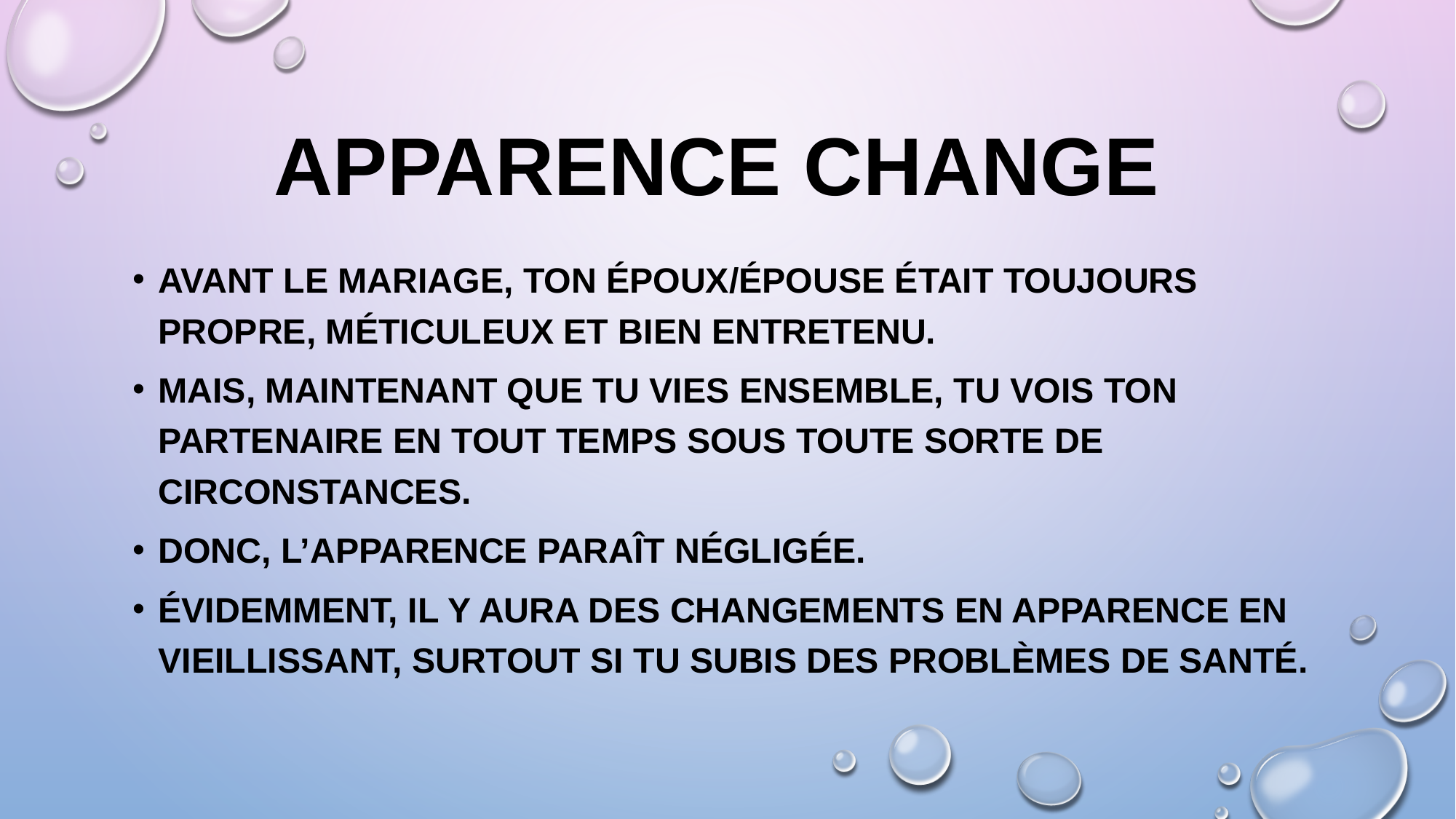

# Apparence change
Avant le mariage, ton époux/épouse était toujours propre, méticuleux et bien entretenu.
Mais, maintenant que tu vies ensemble, tu vois ton partenaire en tout temps sous toute sorte de circonstances.
Donc, l’apparence paraît négligée.
Évidemment, il y aura des changements en apparence en vieillissant, surtout si tu subis des problèmes de santé.